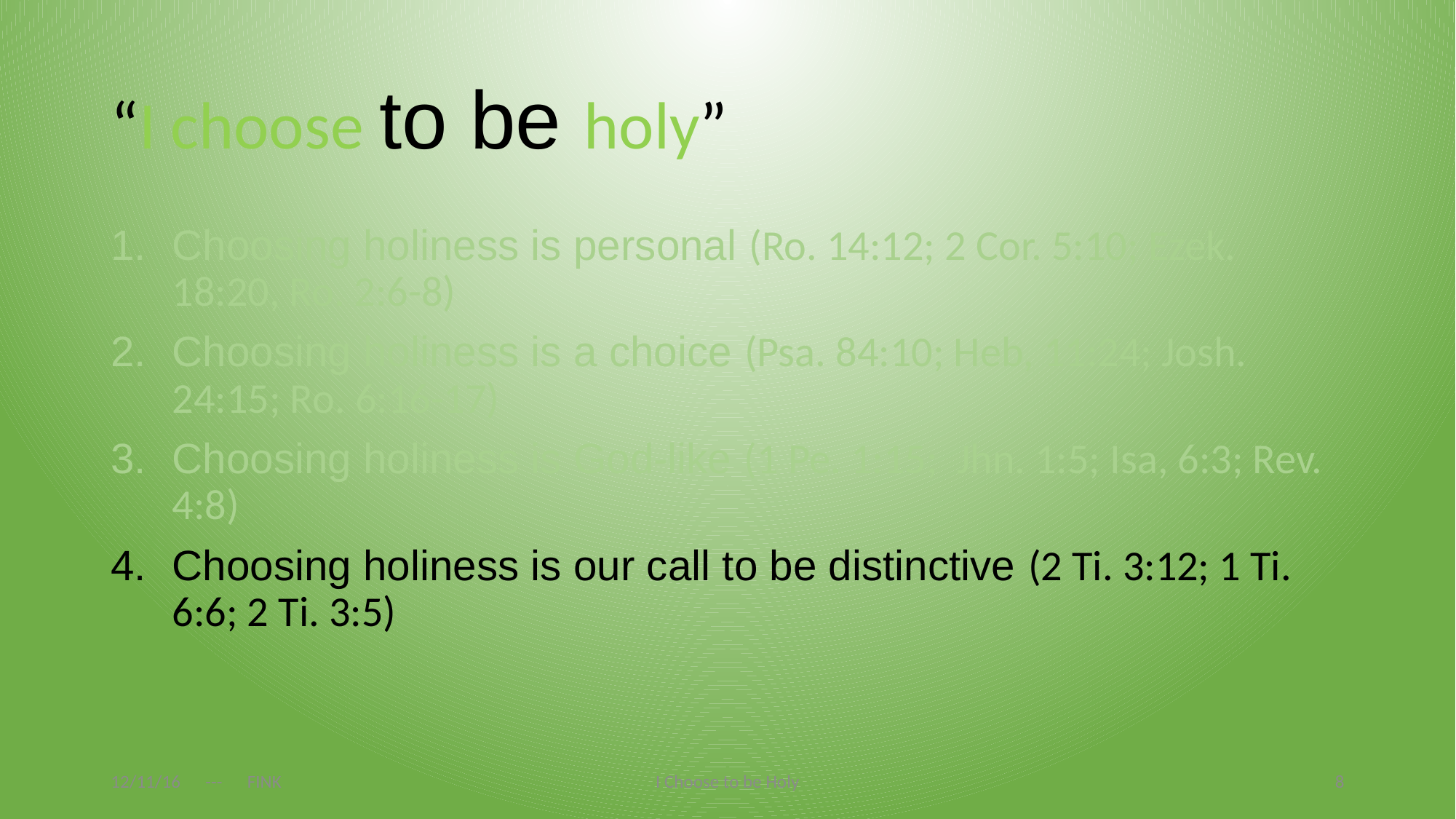

# “I choose to be holy”
Choosing holiness is personal (Ro. 14:12; 2 Cor. 5:10; Ezek. 18:20, Ro. 2:6-8)
Choosing holiness is a choice (Psa. 84:10; Heb, 11:24; Josh. 24:15; Ro. 6:16-17)
Choosing holiness is God-like (1 Pe. 1:15;  Jhn. 1:5; Isa, 6:3; Rev. 4:8)
Choosing holiness is our call to be distinctive (2 Ti. 3:12; 1 Ti. 6:6; 2 Ti. 3:5)

12/11/16      ---      FINK
I Choose to be Holy
8